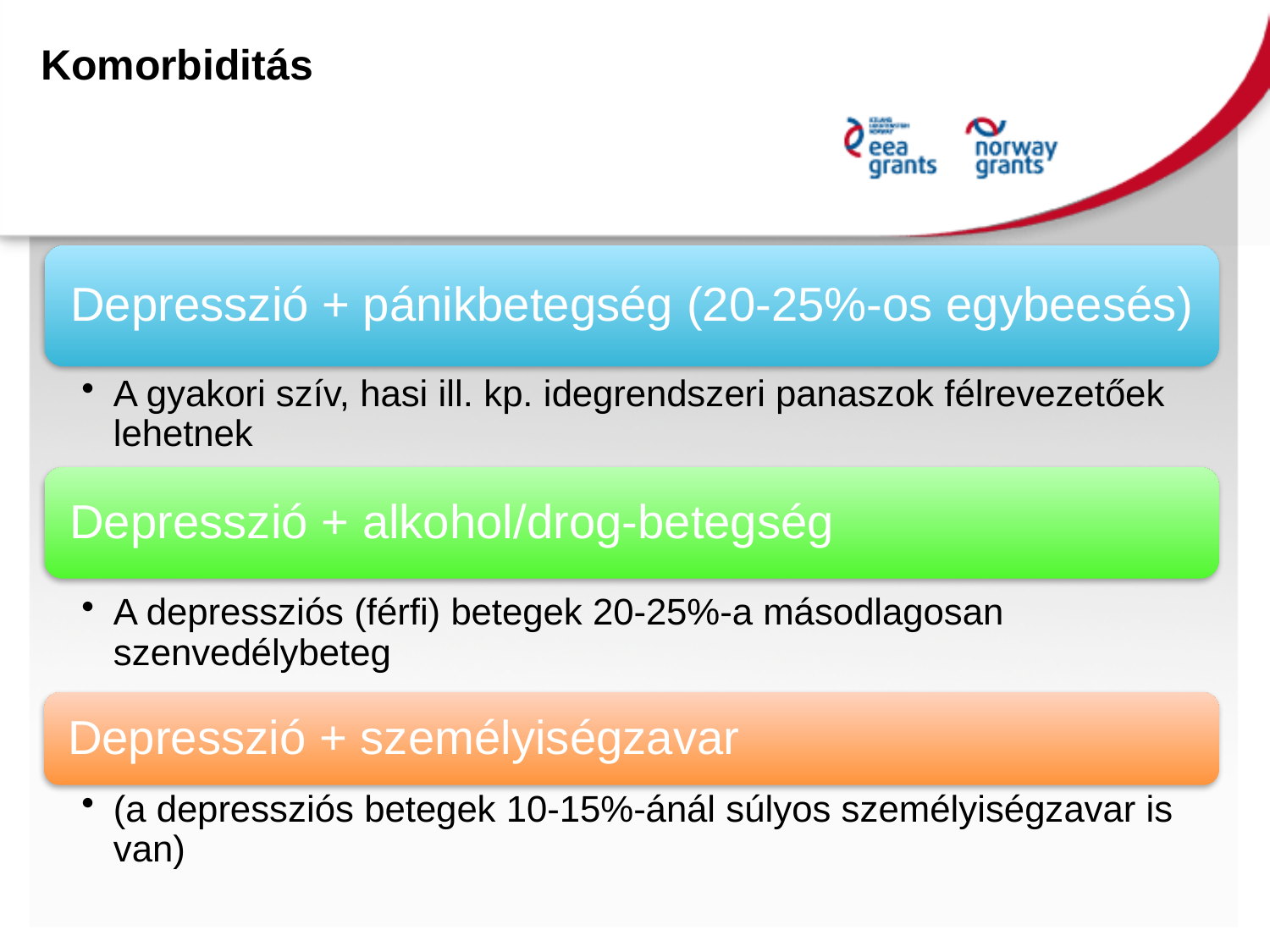

# Komorbiditás
Depresszió + pánikbetegség (20-25%-os egybeesés)
A gyakori szív, hasi ill. kp. idegrendszeri panaszok félrevezetőek lehetnek
Depresszió + alkohol/drog-betegség
A depressziós (férfi) betegek 20-25%-a másodlagosan szenvedélybeteg
Depresszió + személyiségzavar
(a depressziós betegek 10-15%-ánál súlyos személyiségzavar is van)